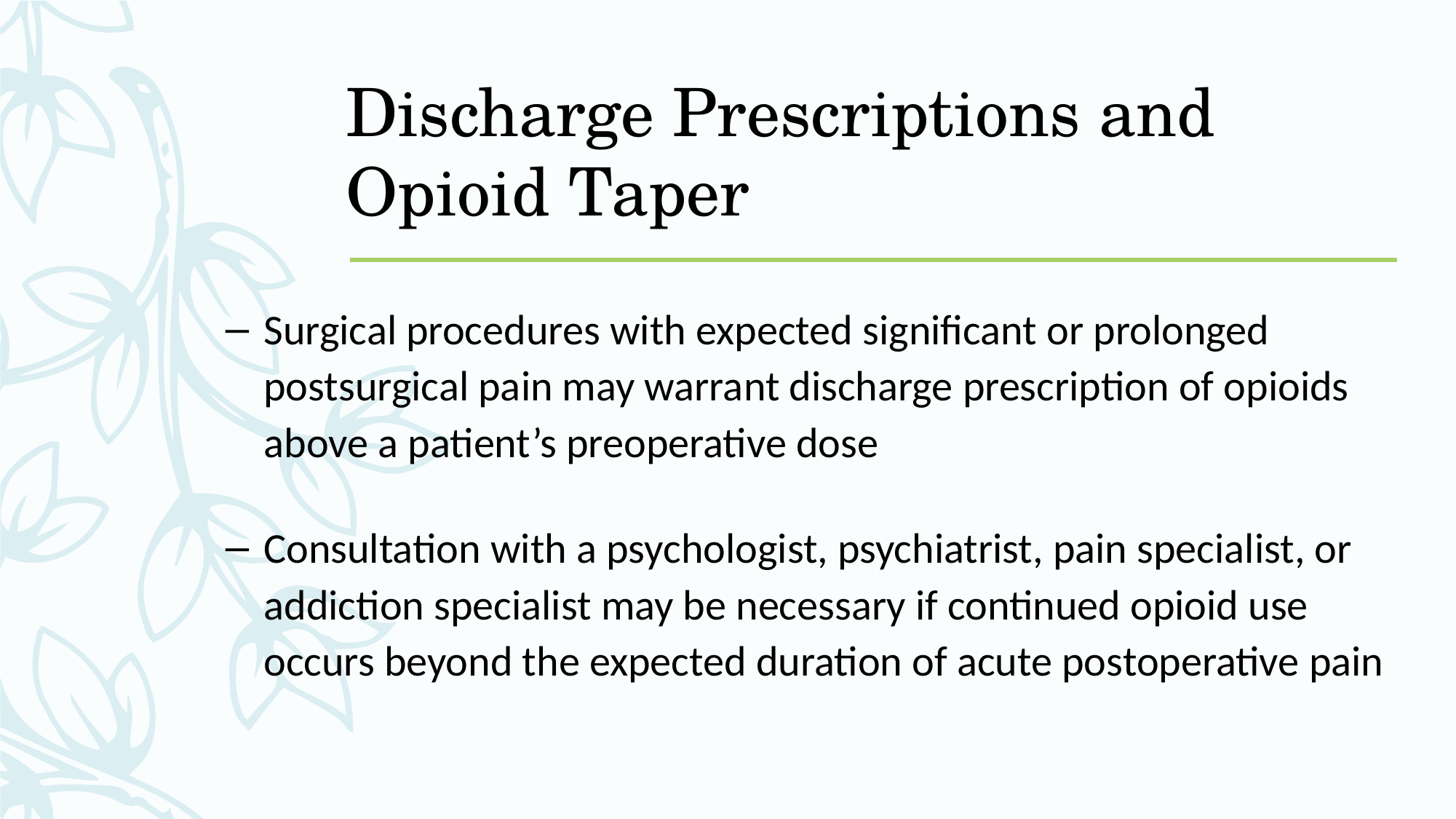

# Discharge Prescriptions and Opioid Taper
Surgical procedures with expected significant or prolonged postsurgical pain may warrant discharge prescription of opioids above a patient’s preoperative dose

Consultation with a psychologist, psychiatrist, pain specialist, or addiction specialist may be necessary if continued opioid use occurs beyond the expected duration of acute postoperative pain